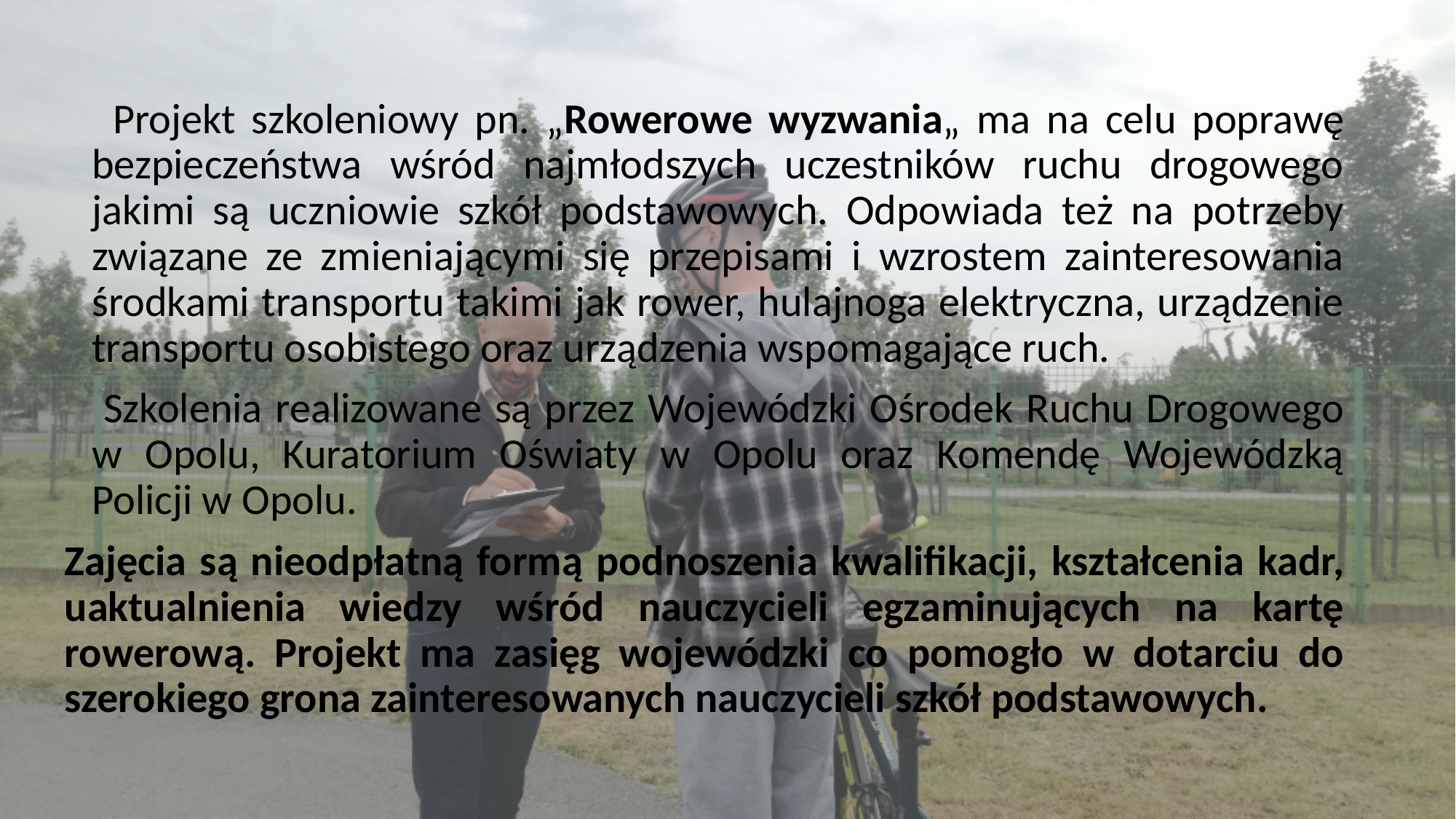

Projekt szkoleniowy pn. „Rowerowe wyzwania„ ma na celu poprawę bezpieczeństwa wśród najmłodszych uczestników ruchu drogowego jakimi są uczniowie szkół podstawowych. Odpowiada też na potrzeby związane ze zmieniającymi się przepisami i wzrostem zainteresowania środkami transportu takimi jak rower, hulajnoga elektryczna, urządzenie transportu osobistego oraz urządzenia wspomagające ruch.
   Szkolenia realizowane są przez Wojewódzki Ośrodek Ruchu Drogowego w Opolu, Kuratorium Oświaty w Opolu oraz Komendę Wojewódzką Policji w Opolu.
Zajęcia są nieodpłatną formą podnoszenia kwalifikacji, kształcenia kadr, uaktualnienia wiedzy wśród nauczycieli egzaminujących na kartę rowerową. Projekt ma zasięg wojewódzki co pomogło w dotarciu do szerokiego grona zainteresowanych nauczycieli szkół podstawowych.